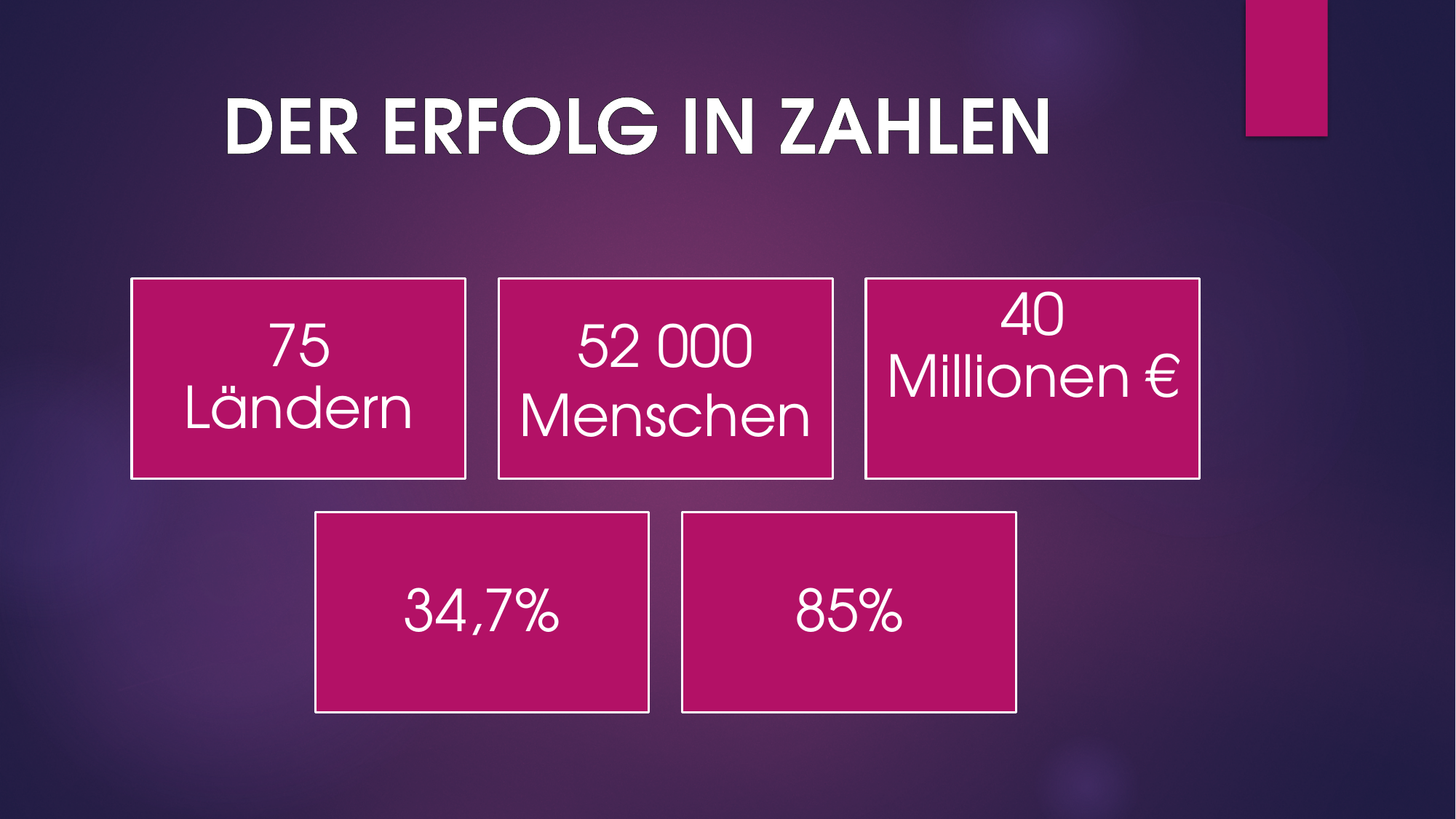

# DER ERFOLG IN ZAHLEN
75 Ländern
52 000 Menschen
40 Millionen €
34,7%
85%